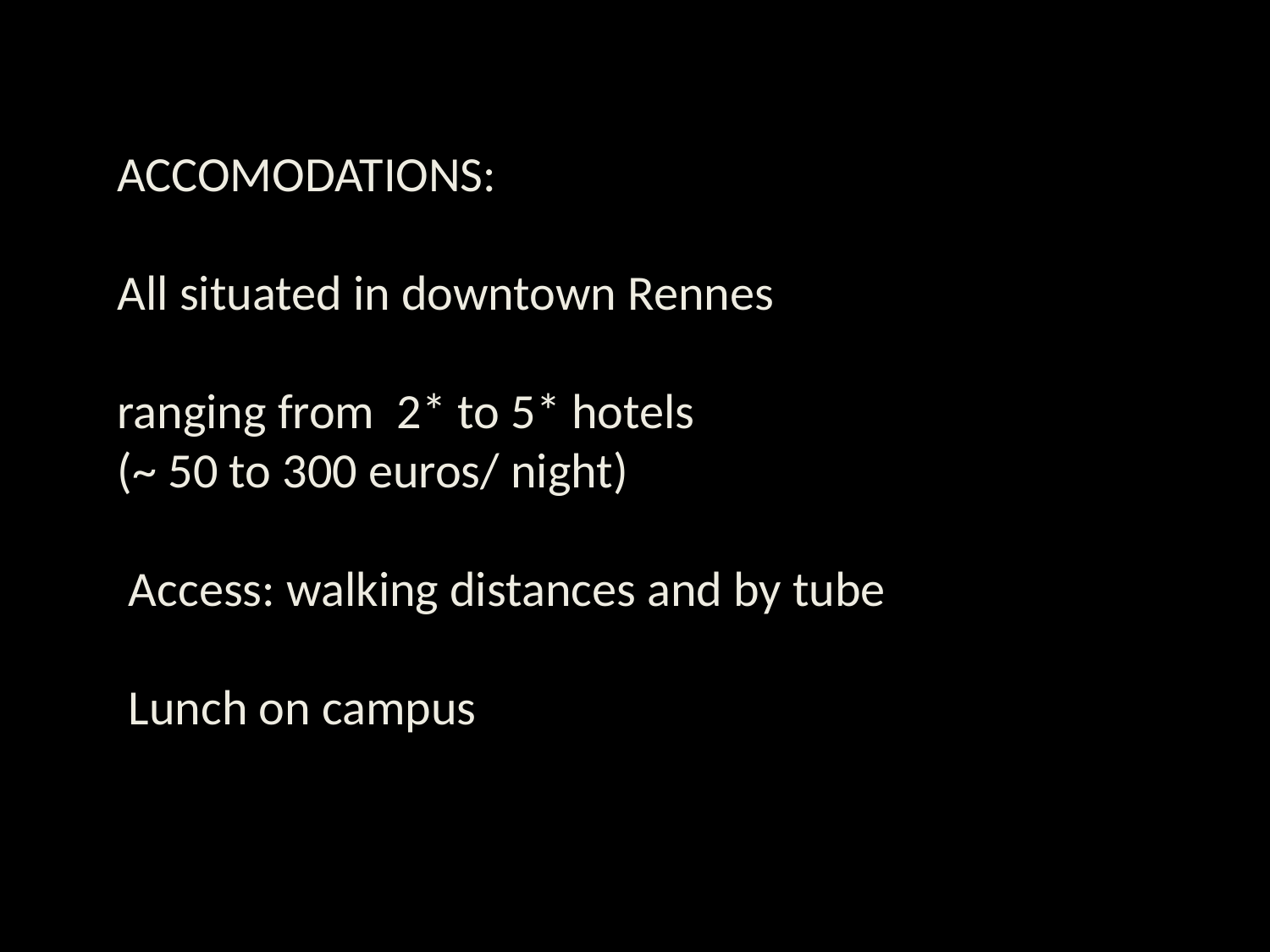

ACCOMODATIONS:

All situated in downtown Rennes

ranging from  2* to 5* hotels
(~ 50 to 300 euros/ night)

 Access: walking distances and by tube

 Lunch on campus